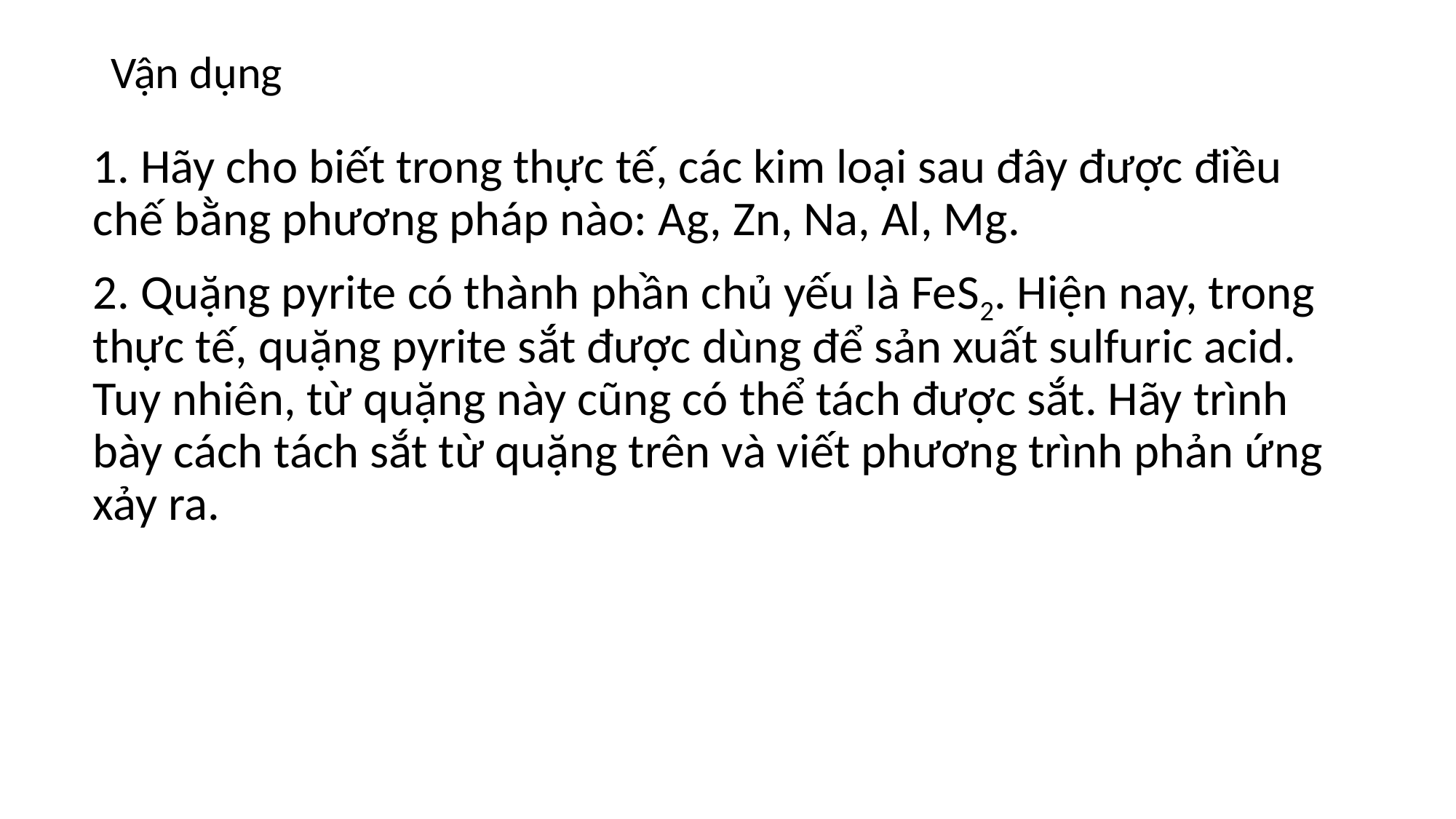

# Vận dụng
1. Hãy cho biết trong thực tế, các kim loại sau đây được điều chế bằng phương pháp nào: Ag, Zn, Na, Al, Mg.
2. Quặng pyrite có thành phần chủ yếu là FeS2. Hiện nay, trong thực tế, quặng pyrite sắt được dùng để sản xuất sulfuric acid. Tuy nhiên, từ quặng này cũng có thể tách được sắt. Hãy trình bày cách tách sắt từ quặng trên và viết phương trình phản ứng xảy ra.